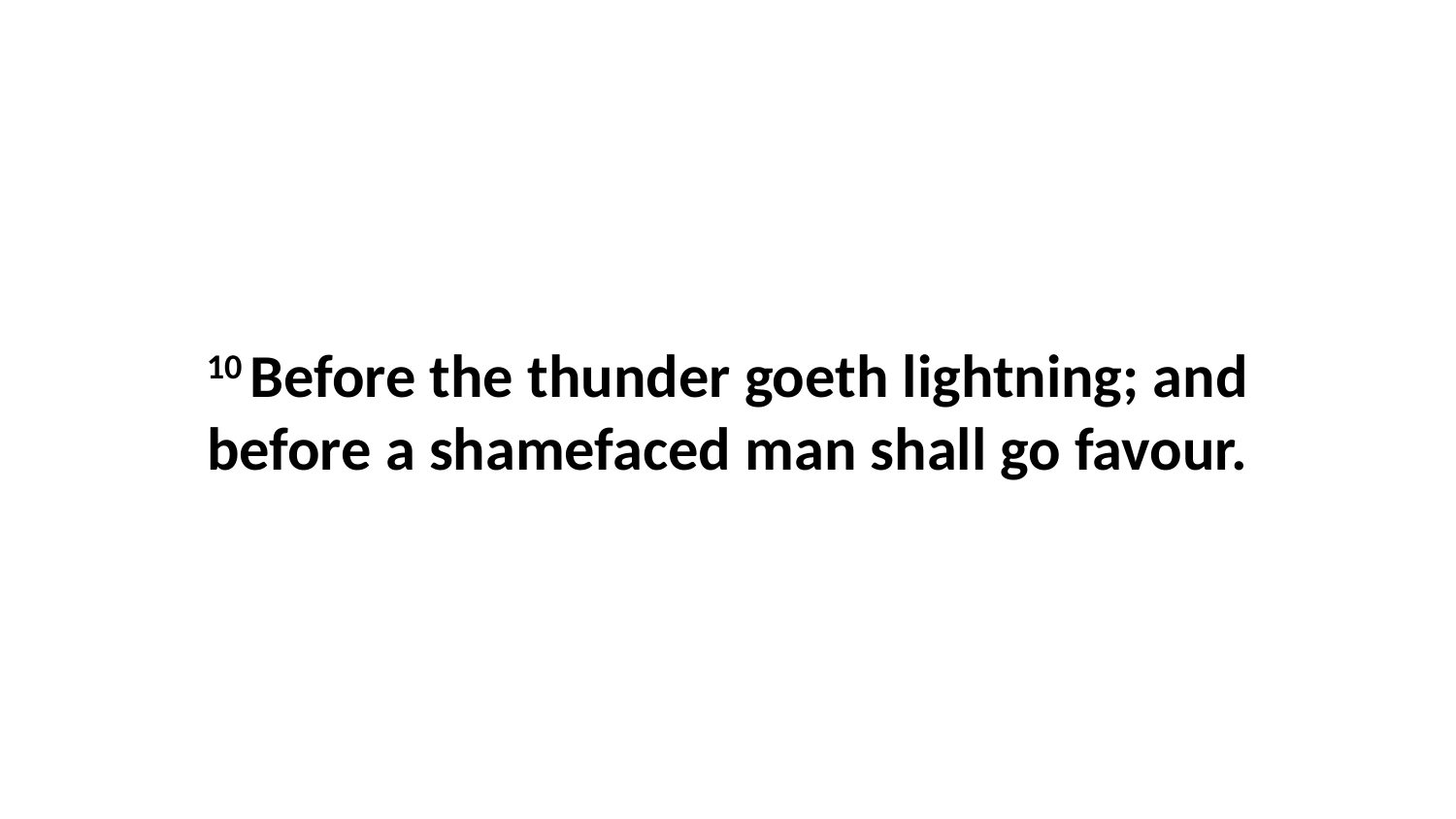

10 Before the thunder goeth lightning; and before a shamefaced man shall go favour.